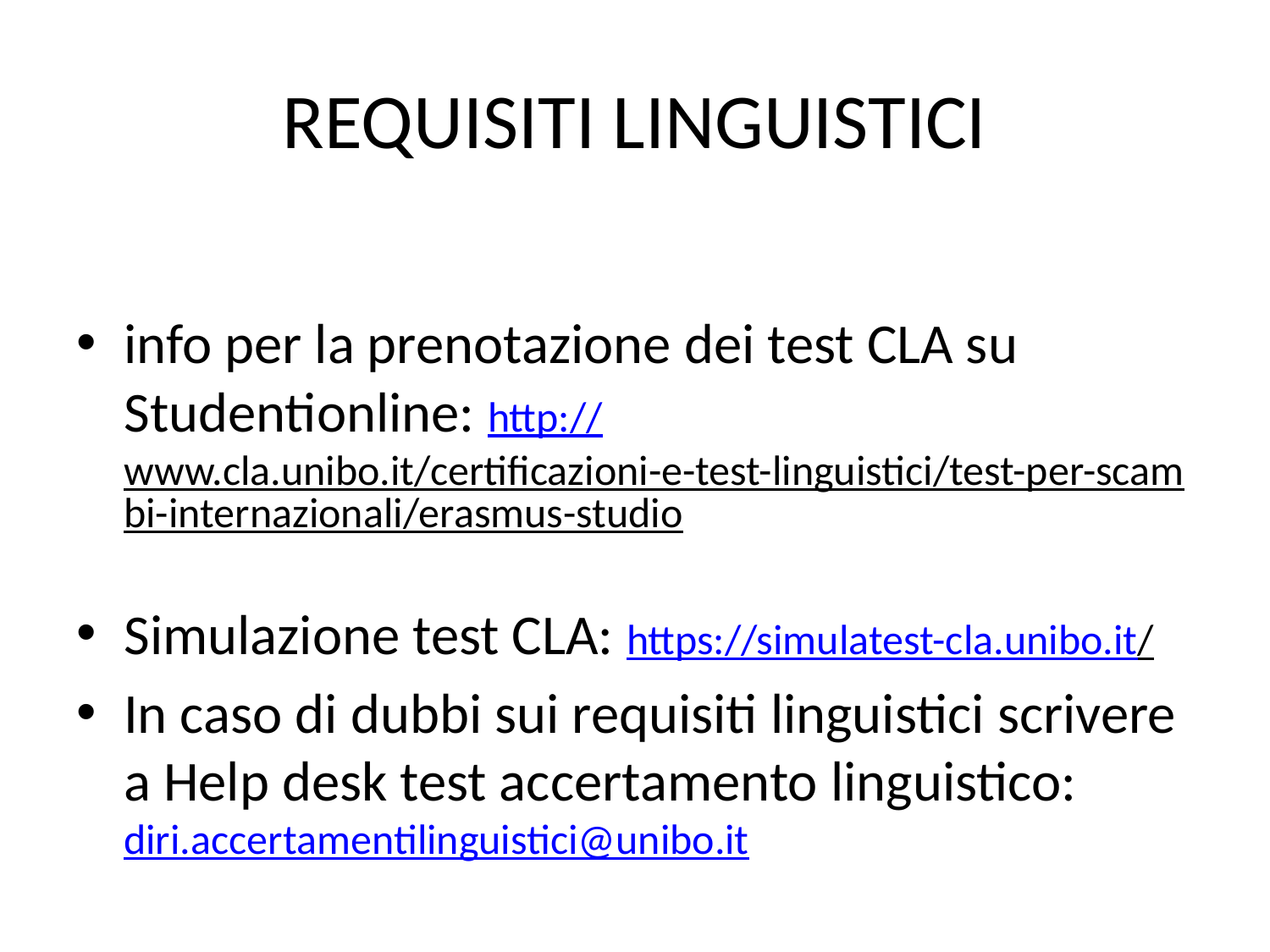

# REQUISITI LINGUISTICI

info per la prenotazione dei test CLA su Studentionline: http://www.cla.unibo.it/certificazioni-e-test-linguistici/test-per-scambi-internazionali/erasmus-studio
Simulazione test CLA: https://simulatest-cla.unibo.it/
In caso di dubbi sui requisiti linguistici scrivere a Help desk test accertamento linguistico: diri.accertamentilinguistici@unibo.it